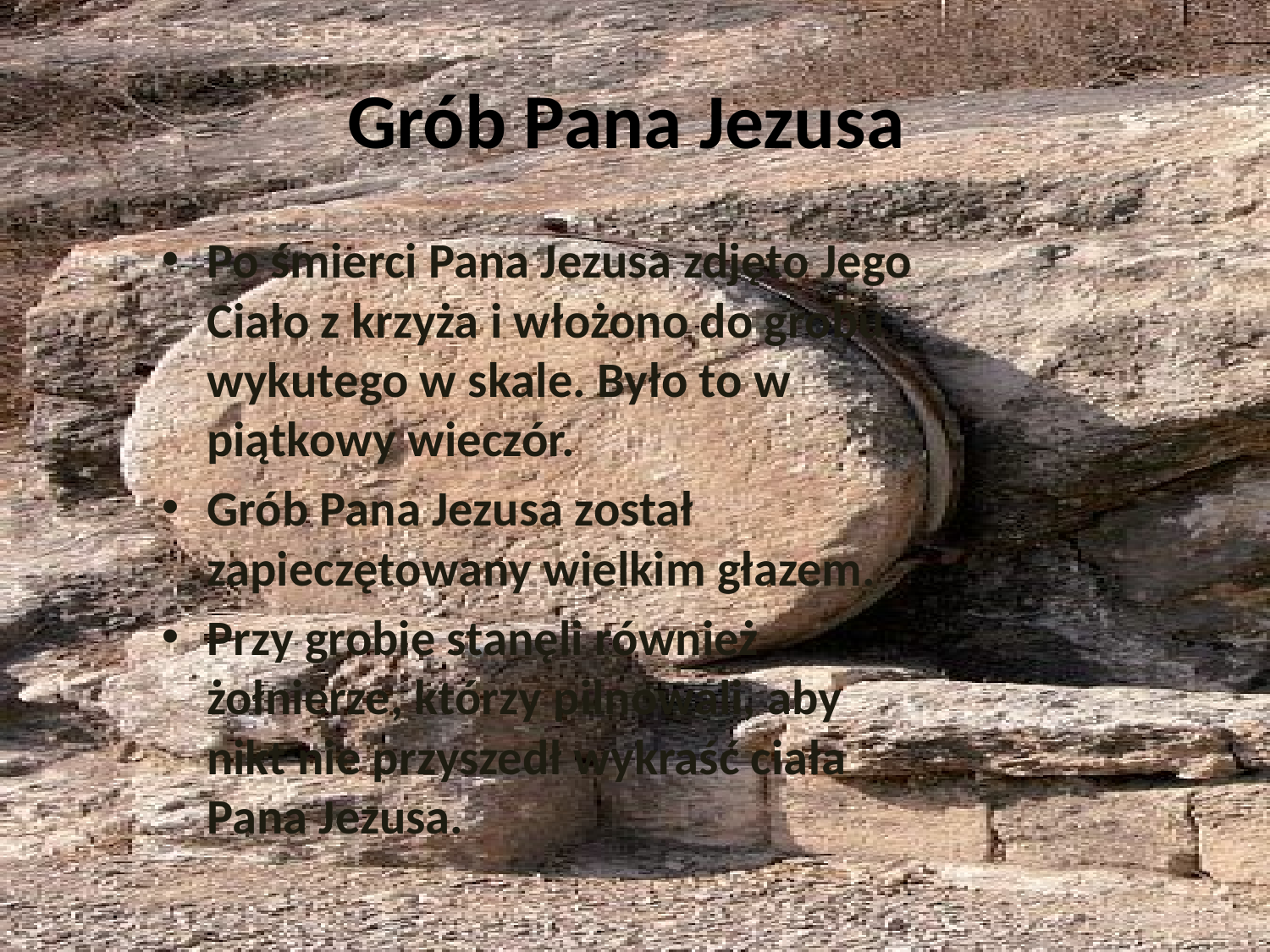

# Grób Pana Jezusa
Po śmierci Pana Jezusa zdjęto Jego Ciało z krzyża i włożono do grobu wykutego w skale. Było to w piątkowy wieczór.
Grób Pana Jezusa został zapieczętowany wielkim głazem.
Przy grobie stanęli również żołnierze, którzy pilnowali, aby nikt nie przyszedł wykraść ciała Pana Jezusa.